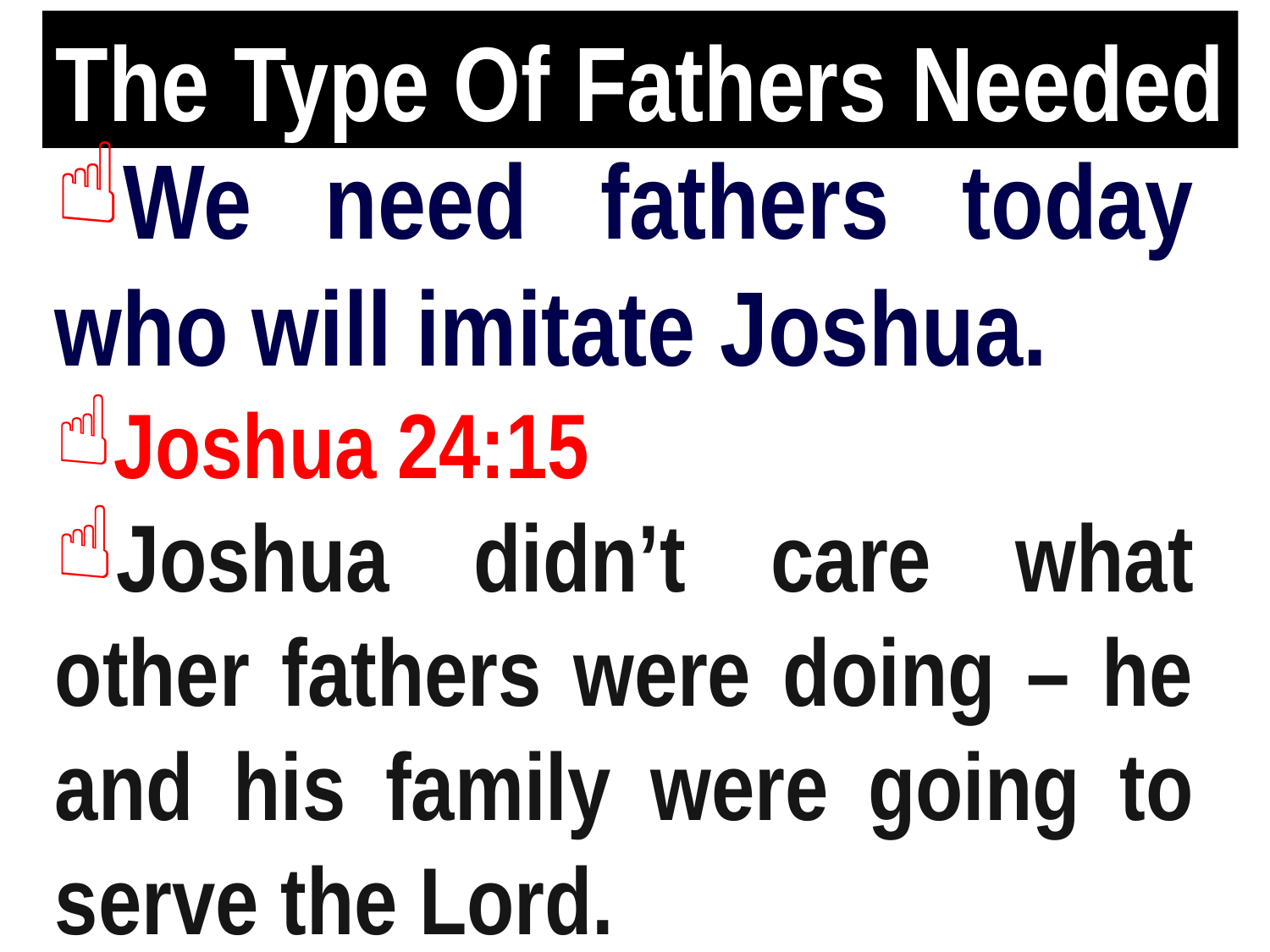

# The Type Of Fathers Needed
We need fathers today who will imitate Joshua.
Joshua 24:15
Joshua didn’t care what other fathers were doing – he and his family were going to serve the Lord.